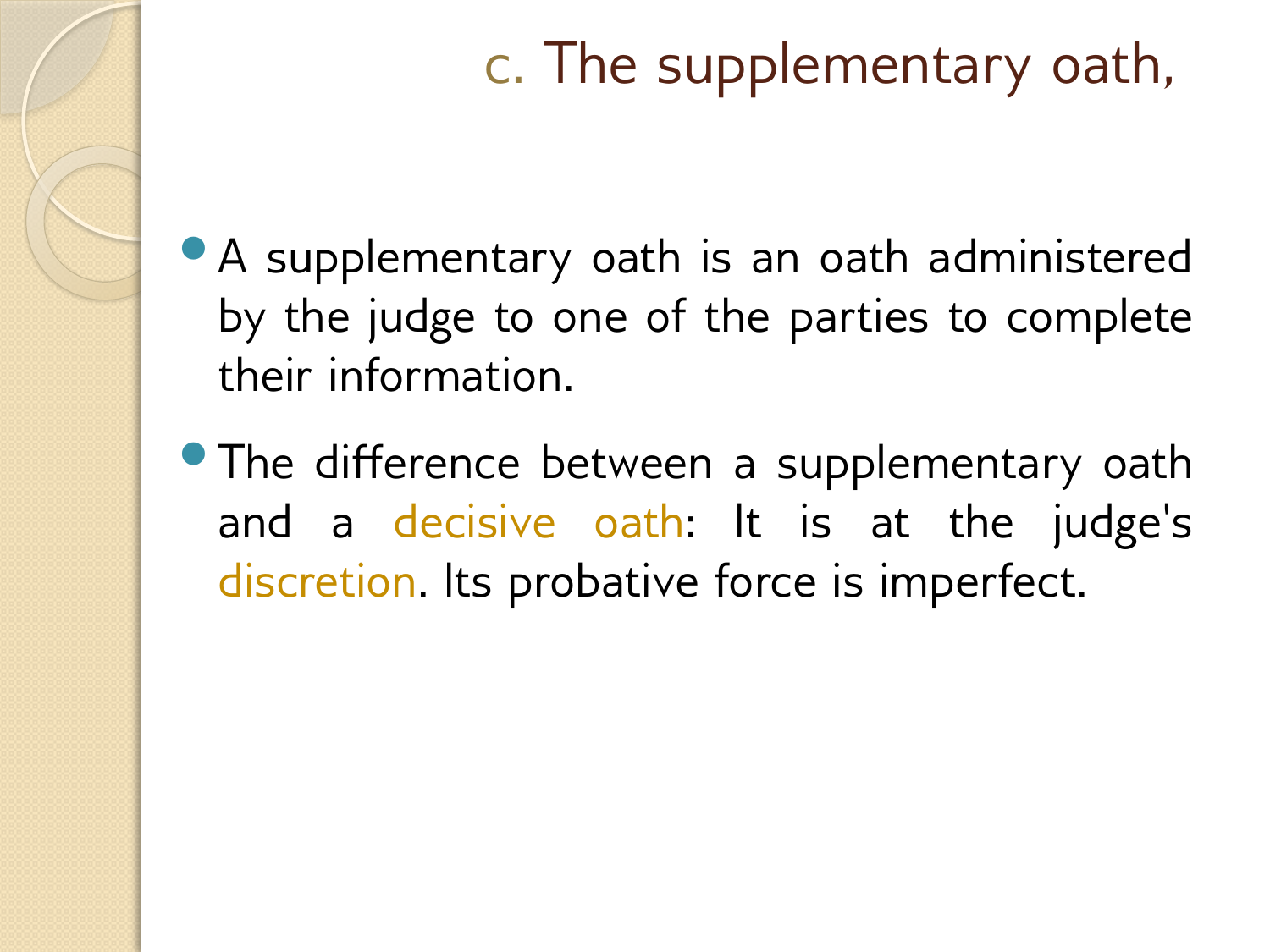

# c. The supplementary oath,
A supplementary oath is an oath administered by the judge to one of the parties to complete their information.
The difference between a supplementary oath and a decisive oath: It is at the judge's discretion. Its probative force is imperfect.